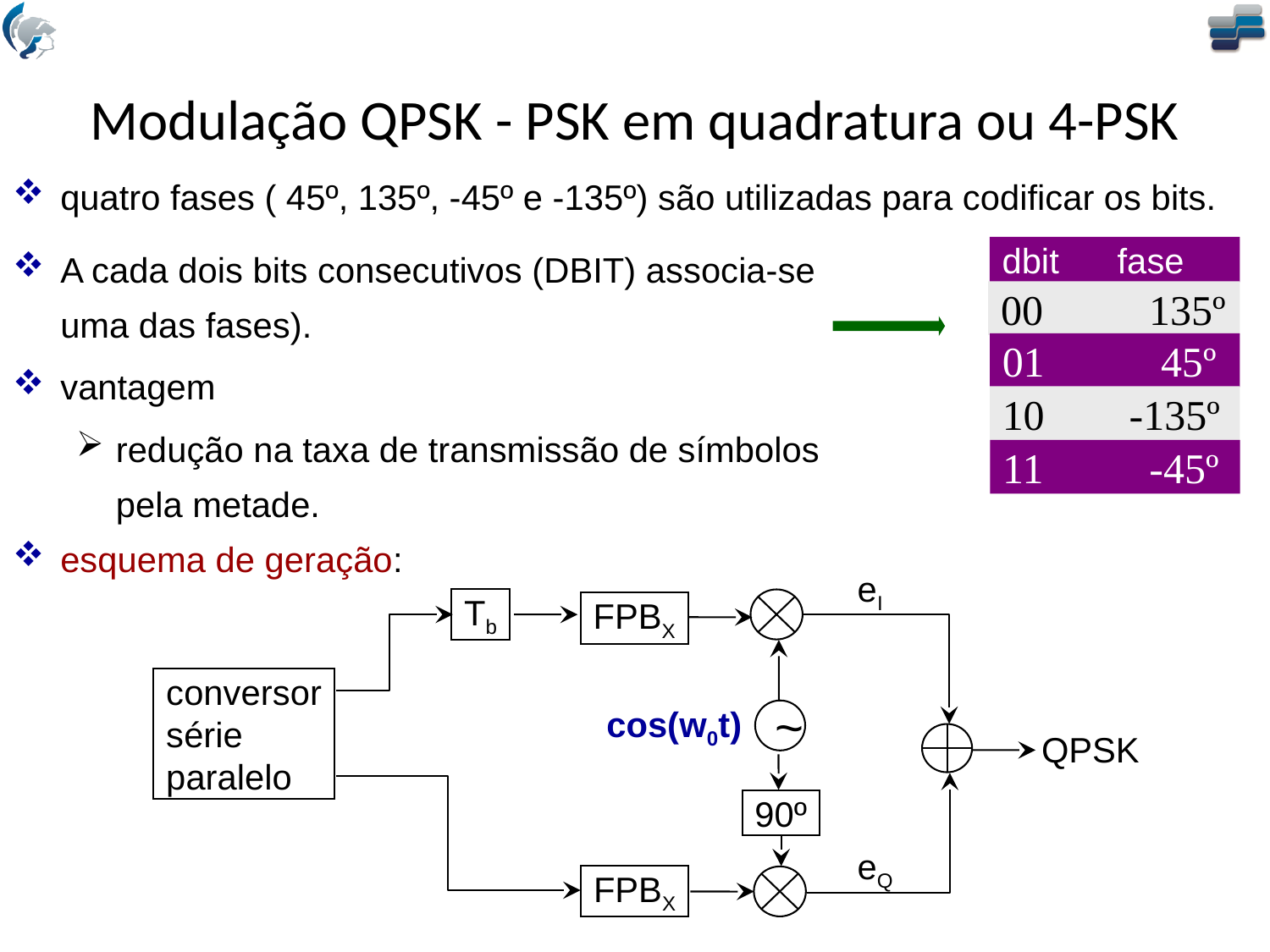

# Modulação QPSK - PSK em quadratura ou 4-PSK
quatro fases ( 45º, 135º, -45º e -135º) são utilizadas para codificar os bits.
A cada dois bits consecutivos (DBIT) associa-se uma das fases).
vantagem
redução na taxa de transmissão de símbolos pela metade.
dbit      fase
00          135º
01           45º
10        -135º
11          -45º

esquema de geração:

eI

Tb
FPBX

conversor
série
paralelo
~

QPSK

90º

eQ

FPBX

cos(w0t)